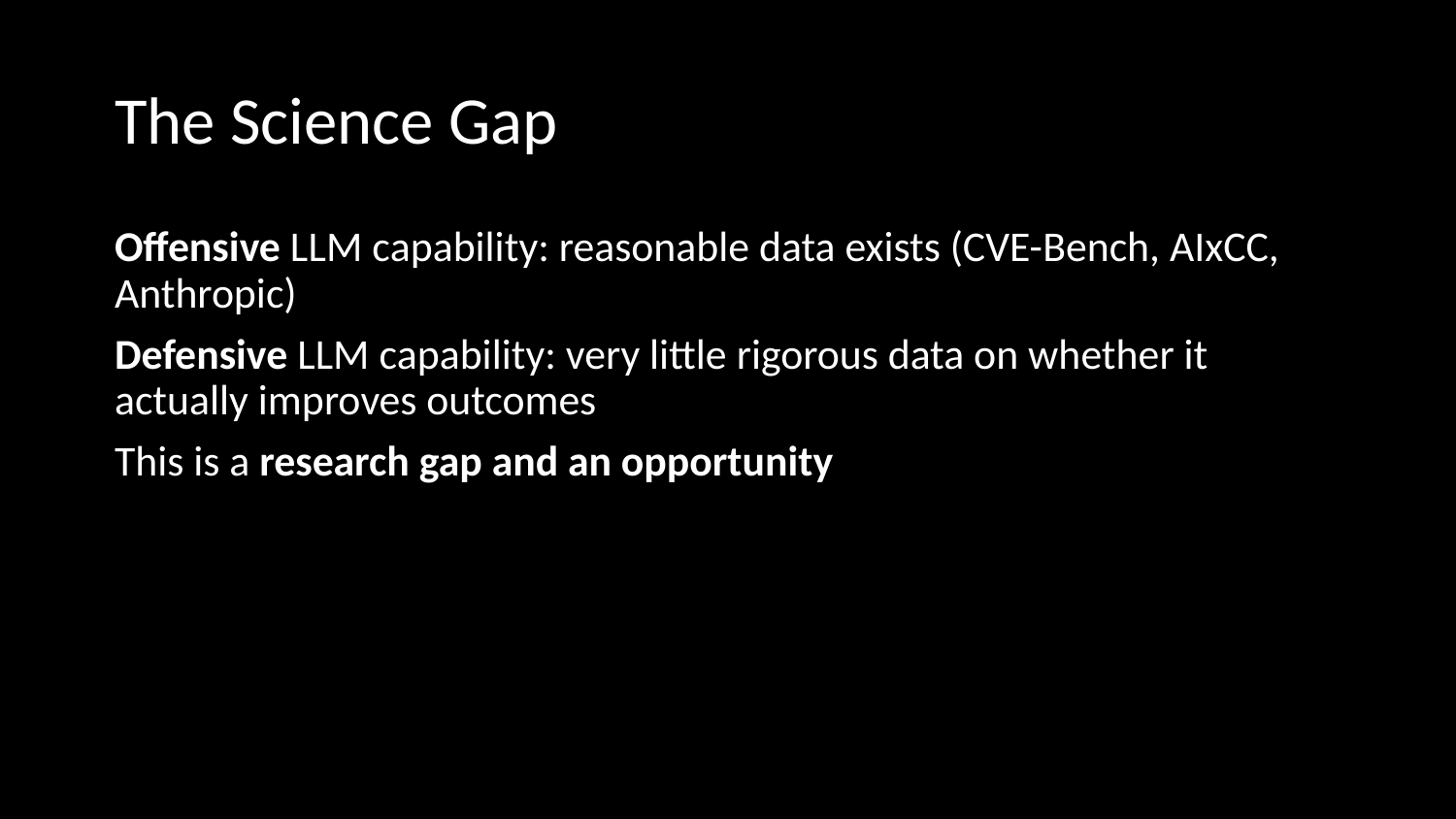

# The Science Gap
Offensive LLM capability: reasonable data exists (CVE-Bench, AIxCC, Anthropic)
Defensive LLM capability: very little rigorous data on whether it actually improves outcomes
This is a research gap and an opportunity